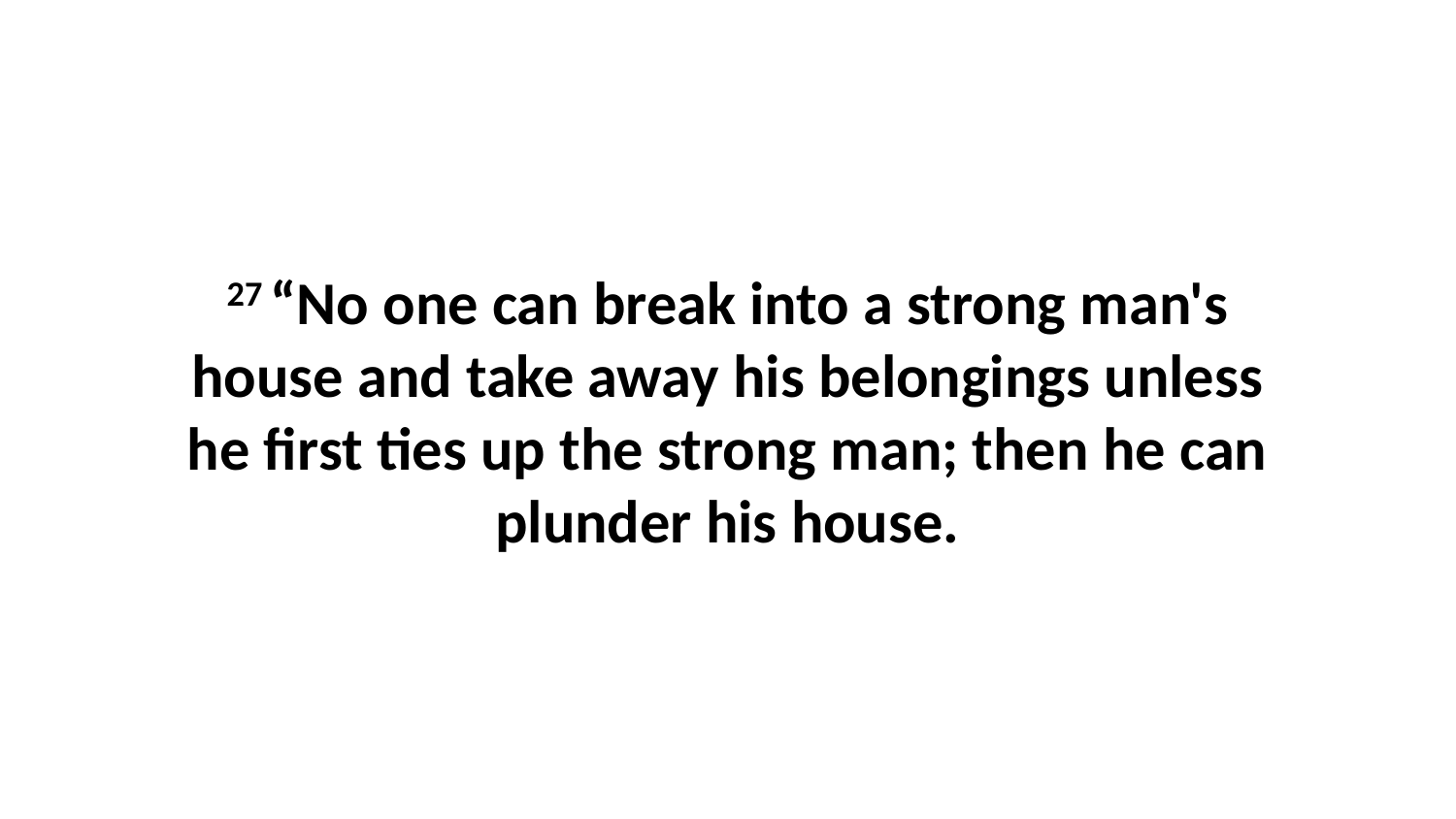

27 “No one can break into a strong man's house and take away his belongings unless he first ties up the strong man; then he can plunder his house.